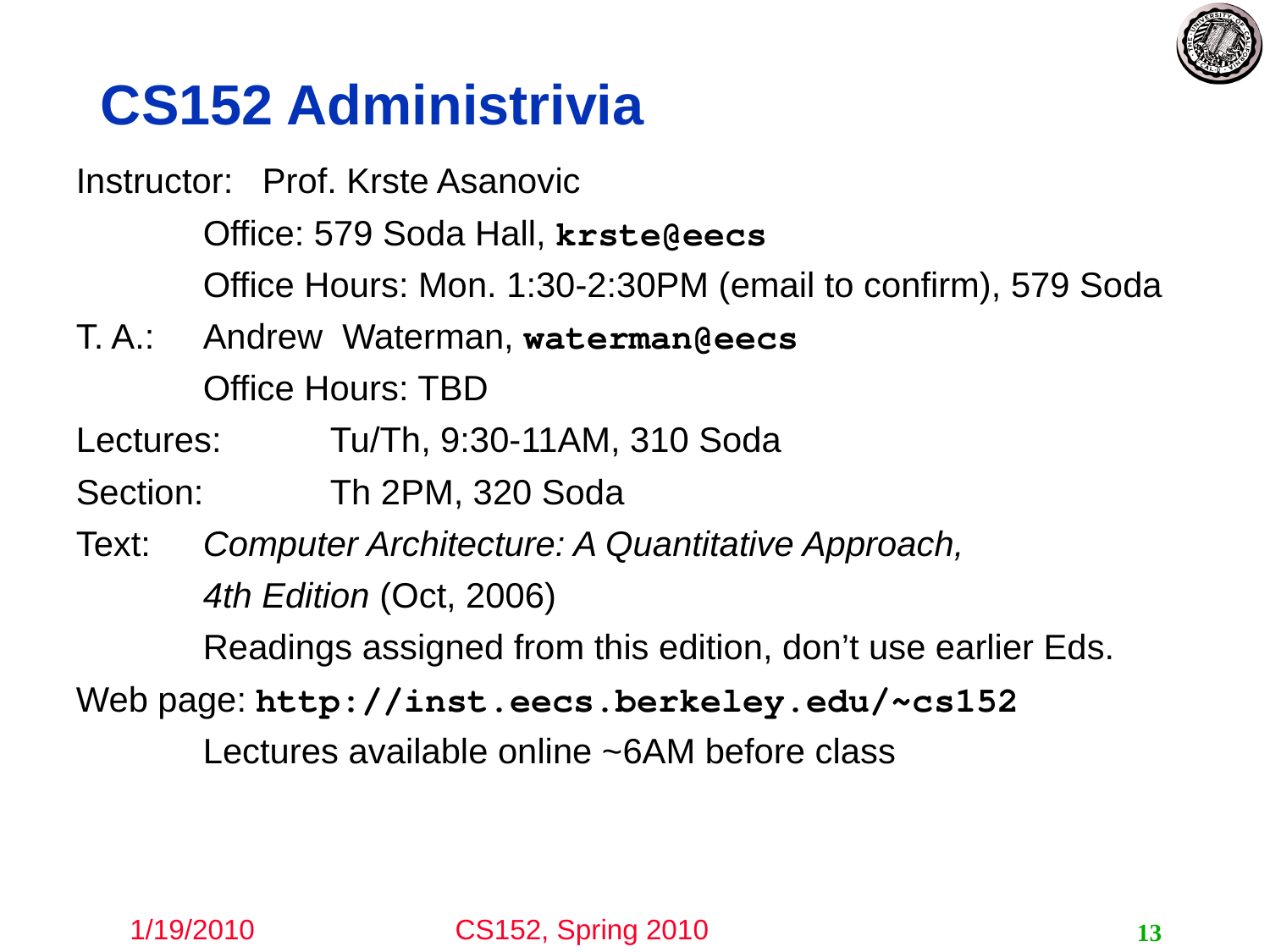

# CS152 Administrivia
Instructor:   Prof. Krste Asanovic
	Office: 579 Soda Hall, krste@eecs
	Office Hours: Mon. 1:30-2:30PM (email to confirm), 579 Soda
T. A.:	Andrew  Waterman, waterman@eecs
	Office Hours: TBD
Lectures:	Tu/Th, 9:30-11AM, 310 Soda
Section:	Th 2PM, 320 Soda
Text:	Computer Architecture: A Quantitative Approach,
	4th Edition (Oct, 2006)
	Readings assigned from this edition, don’t use earlier Eds.
Web page: http://inst.eecs.berkeley.edu/~cs152
	Lectures available online ~6AM before class

13